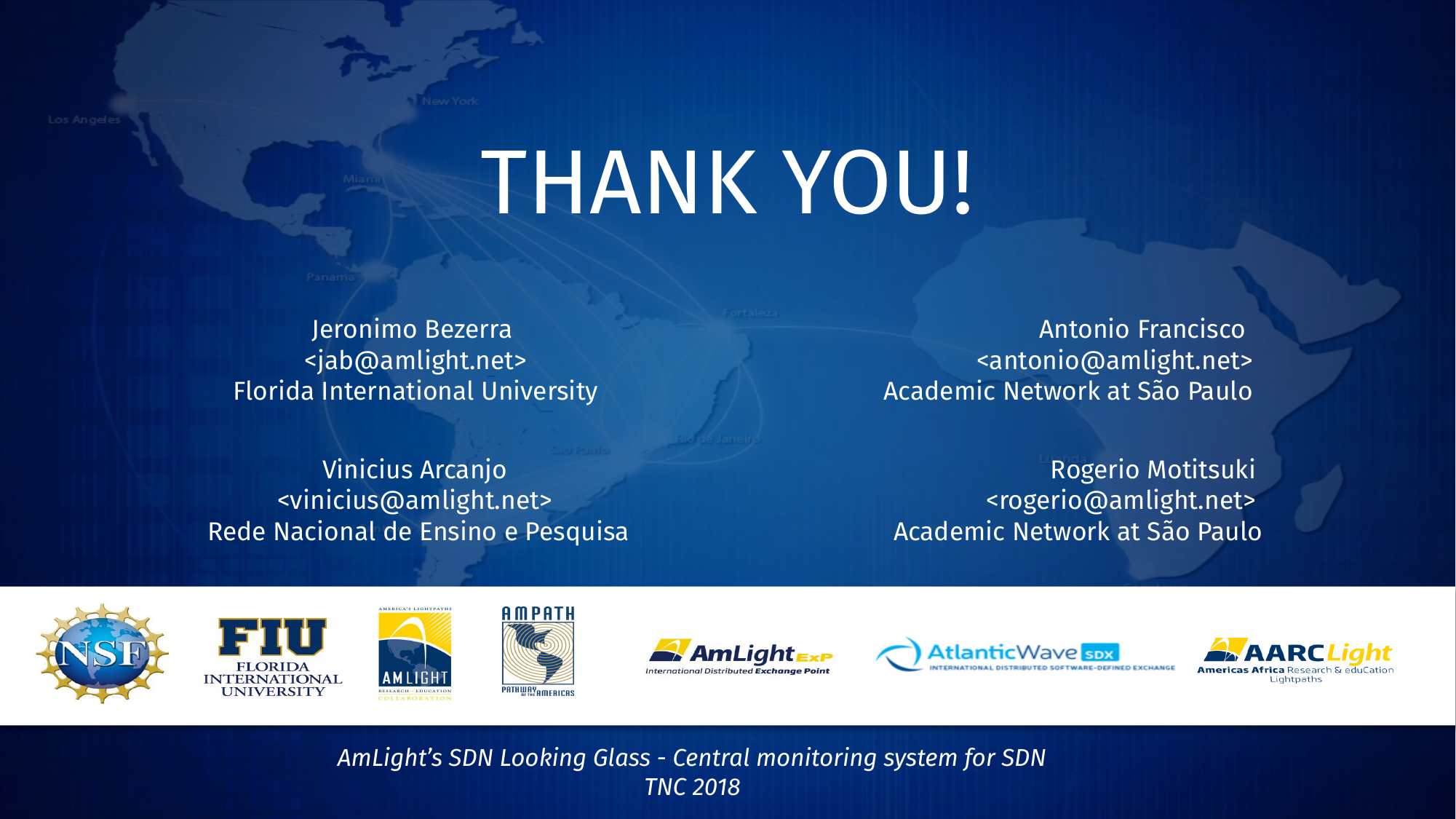

# THANK YOU!
Jeronimo Bezerra
<jab@amlight.net>
Florida International University

Antonio Francisco
<antonio@amlight.net>
Academic Network at São Paulo
Vinicius Arcanjo
<vinicius@amlight.net>
Rede Nacional de Ensino e Pesquisa
Rogerio Motitsuki
<rogerio@amlight.net>
Academic Network at São Paulo
AmLight’s SDN Looking Glass - Central monitoring system for SDN
TNC 2018